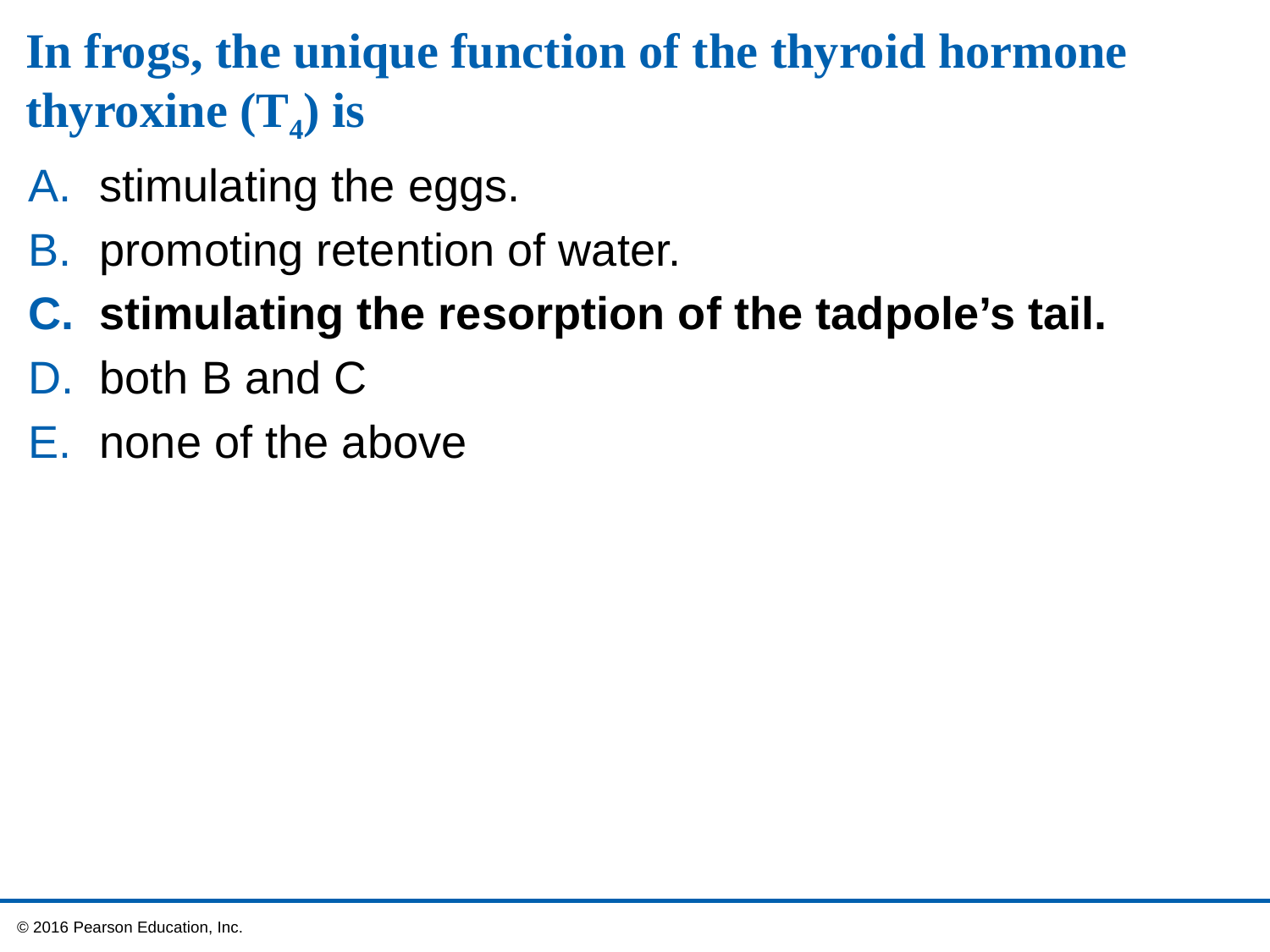

# In frogs, the unique function of the thyroid hormone thyroxine (T4) is
stimulating the eggs.
promoting retention of water.
stimulating the resorption of the tadpole’s tail.
both B and C
none of the above
 © 2016 Pearson Education, Inc.